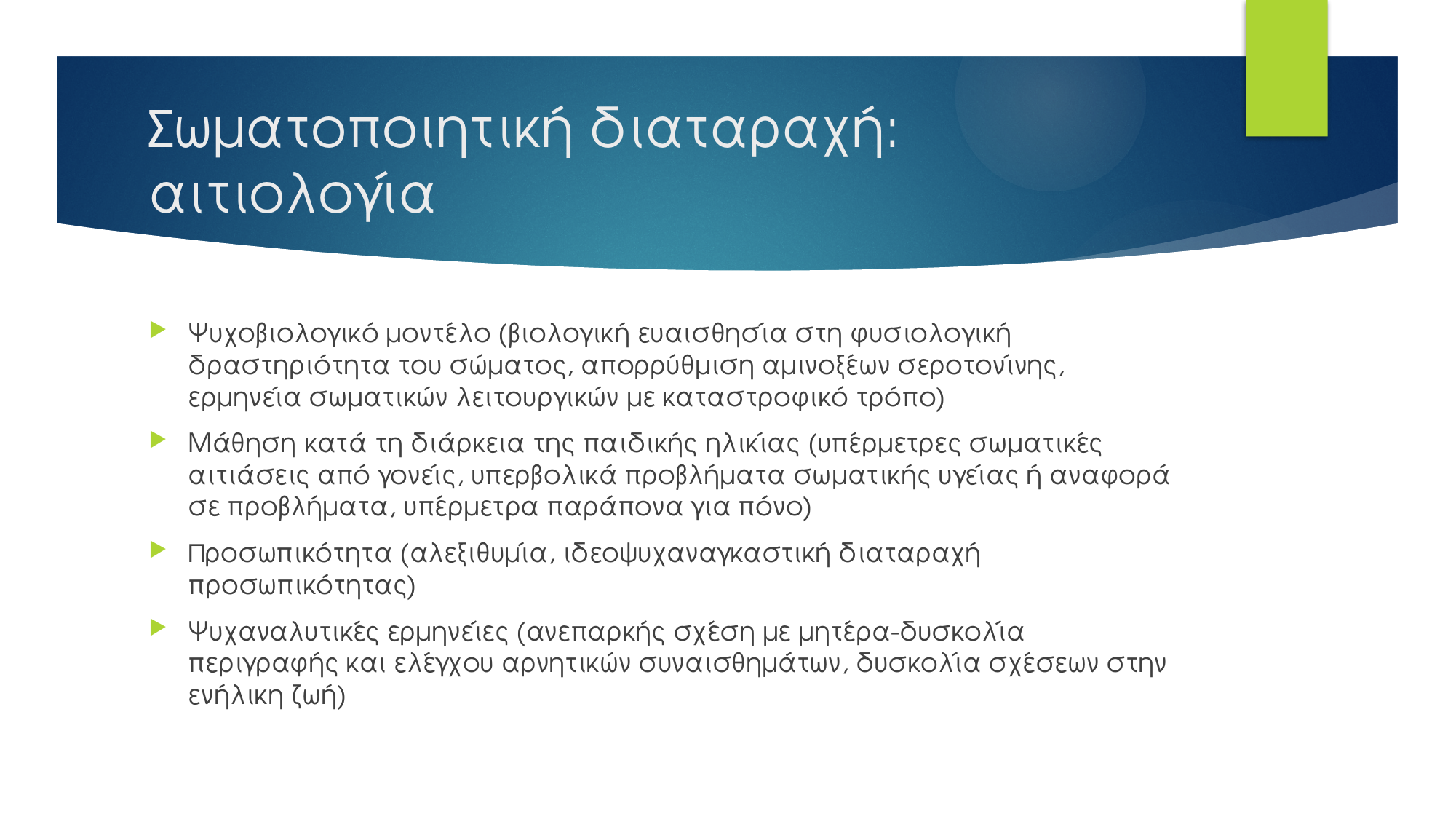

# Σωματοποιητική διαταραχή: αιτιολογία
Ψυχοβιολογικό μοντέλο (βιολογική ευαισθησία στη φυσιολογική δραστηριότητα του σώματος, απορρύθμιση αμινοξέων σεροτονίνης, ερμηνεία σωματικών λειτουργικών με καταστροφικό τρόπο)
Μάθηση κατά τη διάρκεια της παιδικής ηλικίας (υπέρμετρες σωματικές αιτιάσεις από γονείς, υπερβολικά προβλήματα σωματικής υγείας ή αναφορά σε προβλήματα, υπέρμετρα παράπονα για πόνο)
Προσωπικότητα (αλεξιθυμία, ιδεοψυχαναγκαστική διαταραχή προσωπικότητας)
Ψυχαναλυτικές ερμηνείες (ανεπαρκής σχέση με μητέρα-δυσκολία περιγραφής και ελέγχου αρνητικών συναισθημάτων, δυσκολία σχέσεων στην ενήλικη ζωή)